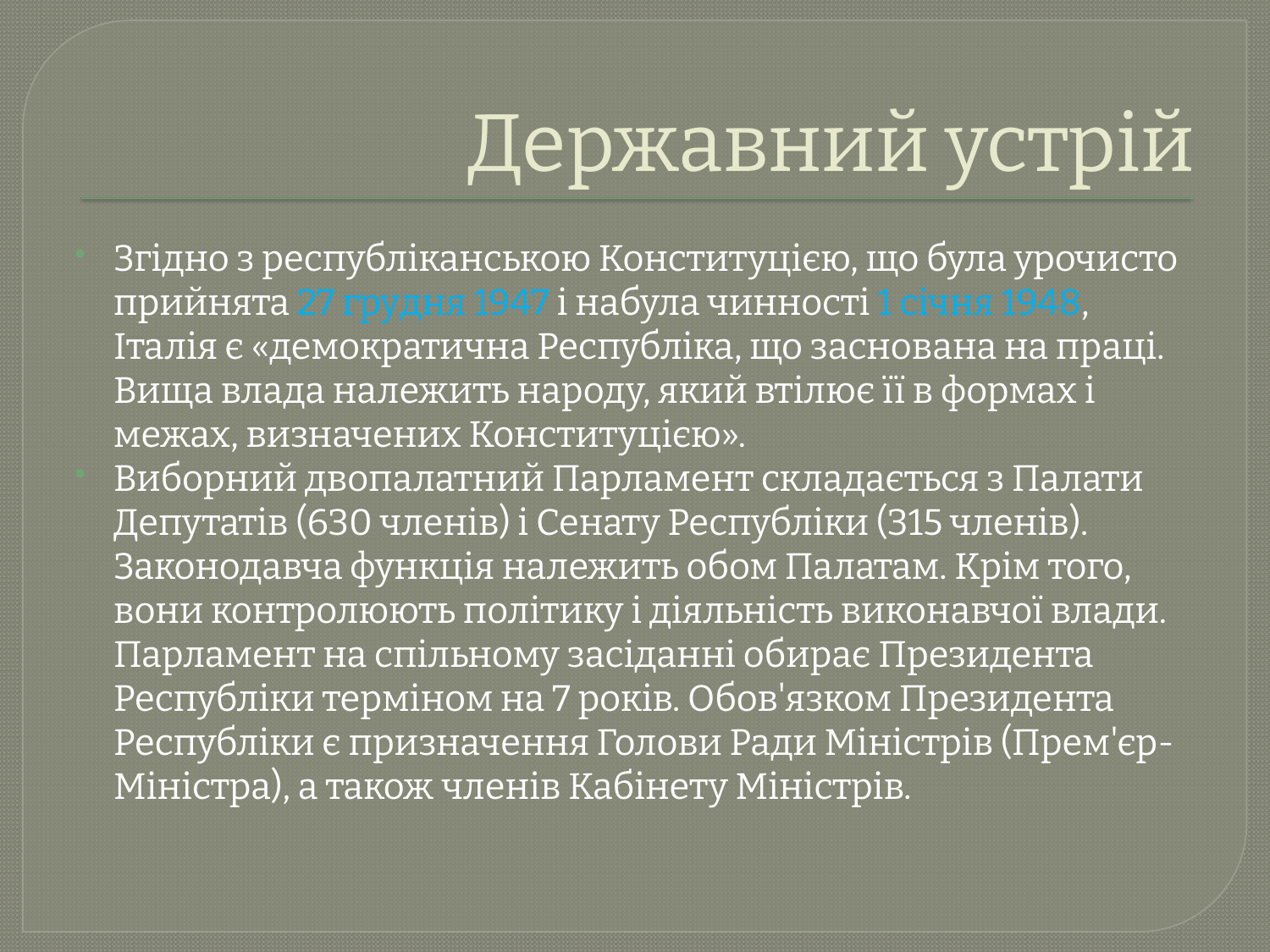

# Державний устрій
Згідно з республіканською Конституцією, що була урочисто прийнята 27 грудня 1947 і набула чинності 1 січня 1948, Італія є «демократична Республіка, що заснована на праці. Вища влада належить народу, який втілює її в формах і межах, визначених Конституцією».
Виборний двопалатний Парламент складається з Палати Депутатів (630 членів) і Сенату Республіки (315 членів). Законодавча функція належить обом Палатам. Крім того, вони контролюють політику і діяльність виконавчої влади. Парламент на спільному засіданні обирає Президента Республіки терміном на 7 років. Обов'язком Президента Республіки є призначення Голови Ради Міністрів (Прем'єр-Міністра), а також членів Кабінету Міністрів.